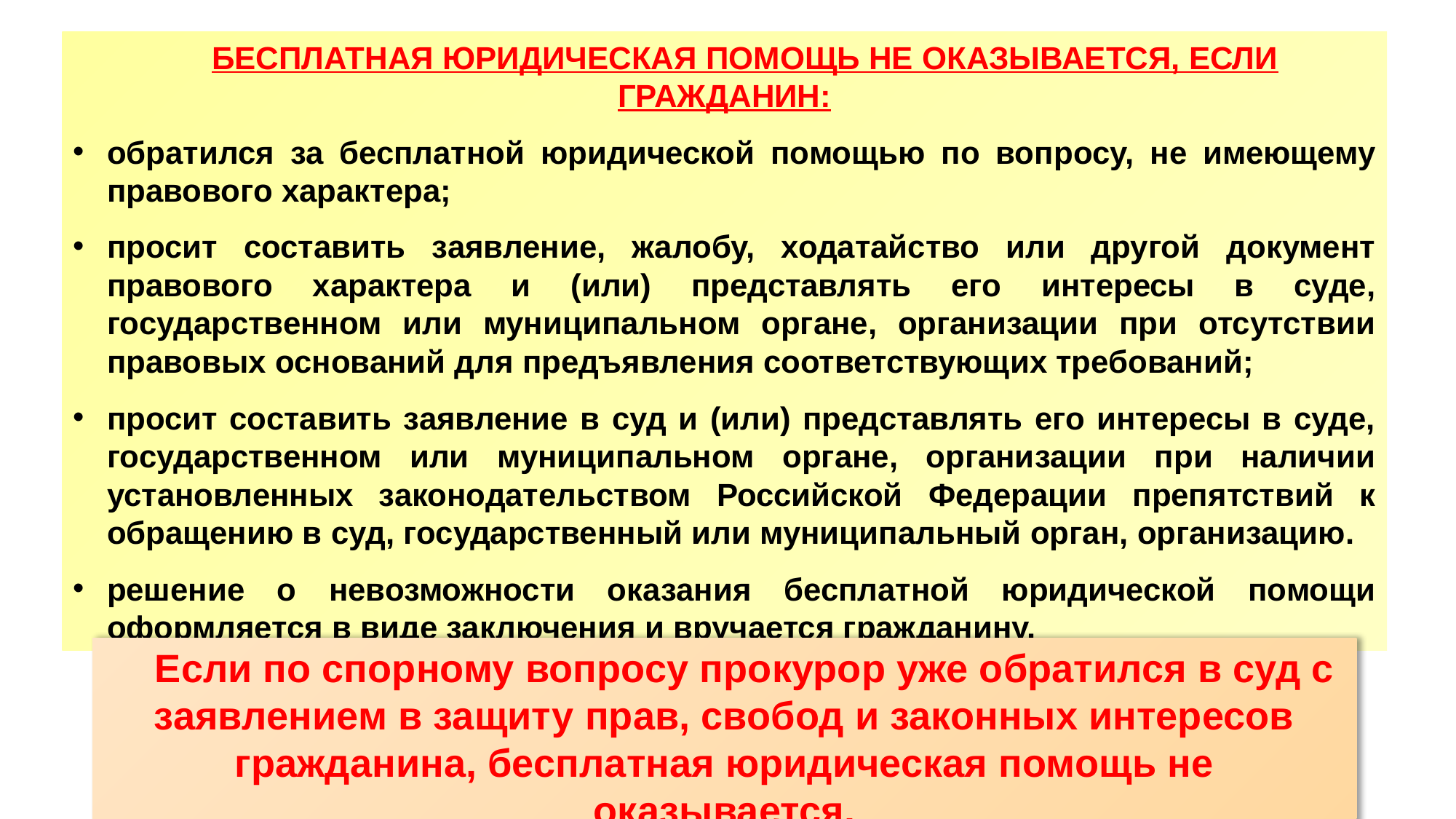

бесплатная юридическая помощь не оказывается, если гражданин:
обратился за бесплатной юридической помощью по вопросу, не имеющему правового характера;
просит составить заявление, жалобу, ходатайство или другой документ правового характера и (или) представлять его интересы в суде, государственном или муниципальном органе, организации при отсутствии правовых оснований для предъявления соответствующих требований;
просит составить заявление в суд и (или) представлять его интересы в суде, государственном или муниципальном органе, организации при наличии установленных законодательством Российской Федерации препятствий к обращению в суд, государственный или муниципальный орган, организацию.
решение о невозможности оказания бесплатной юридической помощи оформляется в виде заключения и вручается гражданину.
Если по спорному вопросу прокурор уже обратился в суд с заявлением в защиту прав, свобод и законных интересов гражданина, бесплатная юридическая помощь не оказывается.